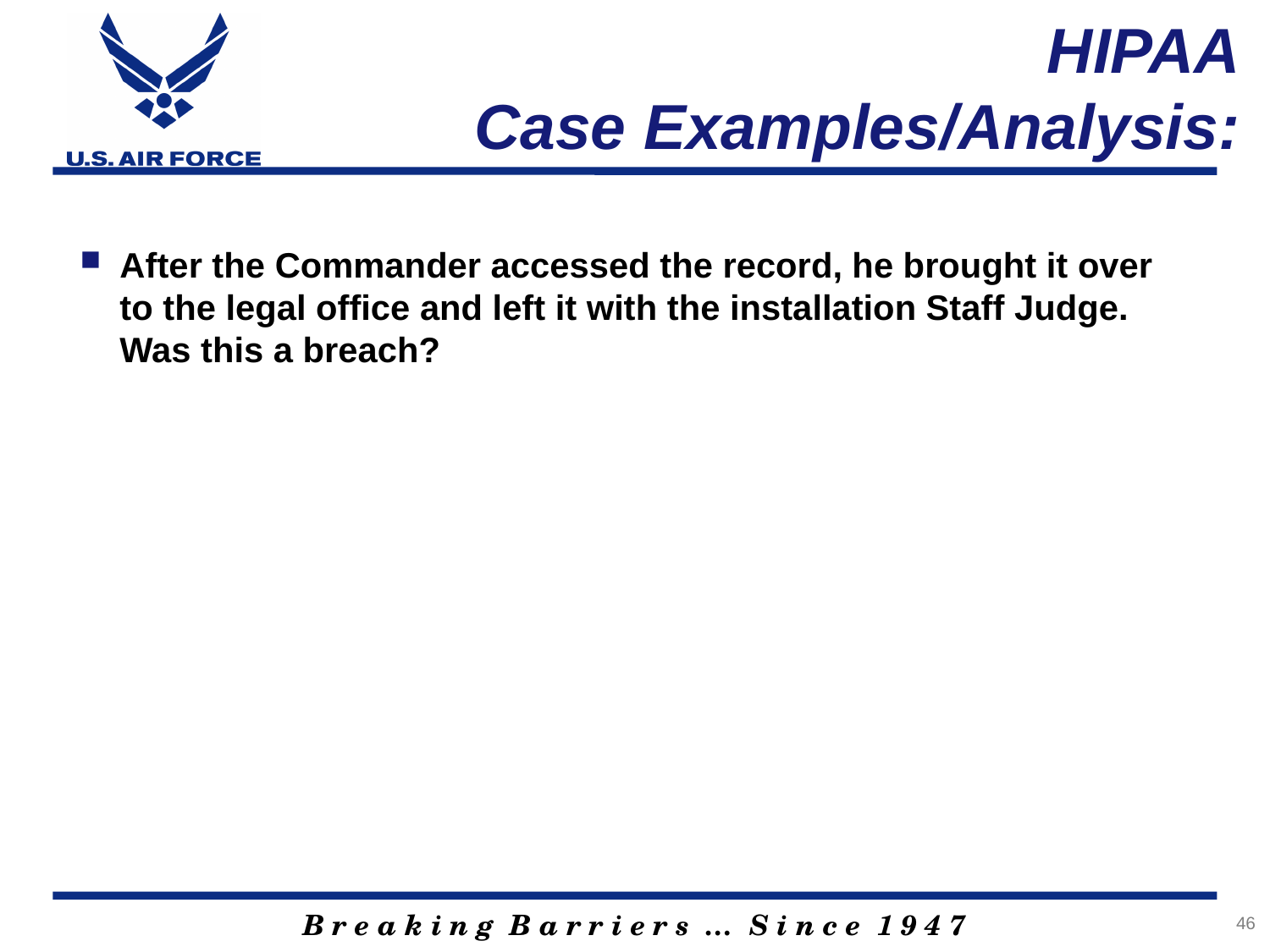

# HIPAA Case Examples/Analysis:
After the Commander accessed the record, he brought it over to the legal office and left it with the installation Staff Judge.   Was this a breach?
46